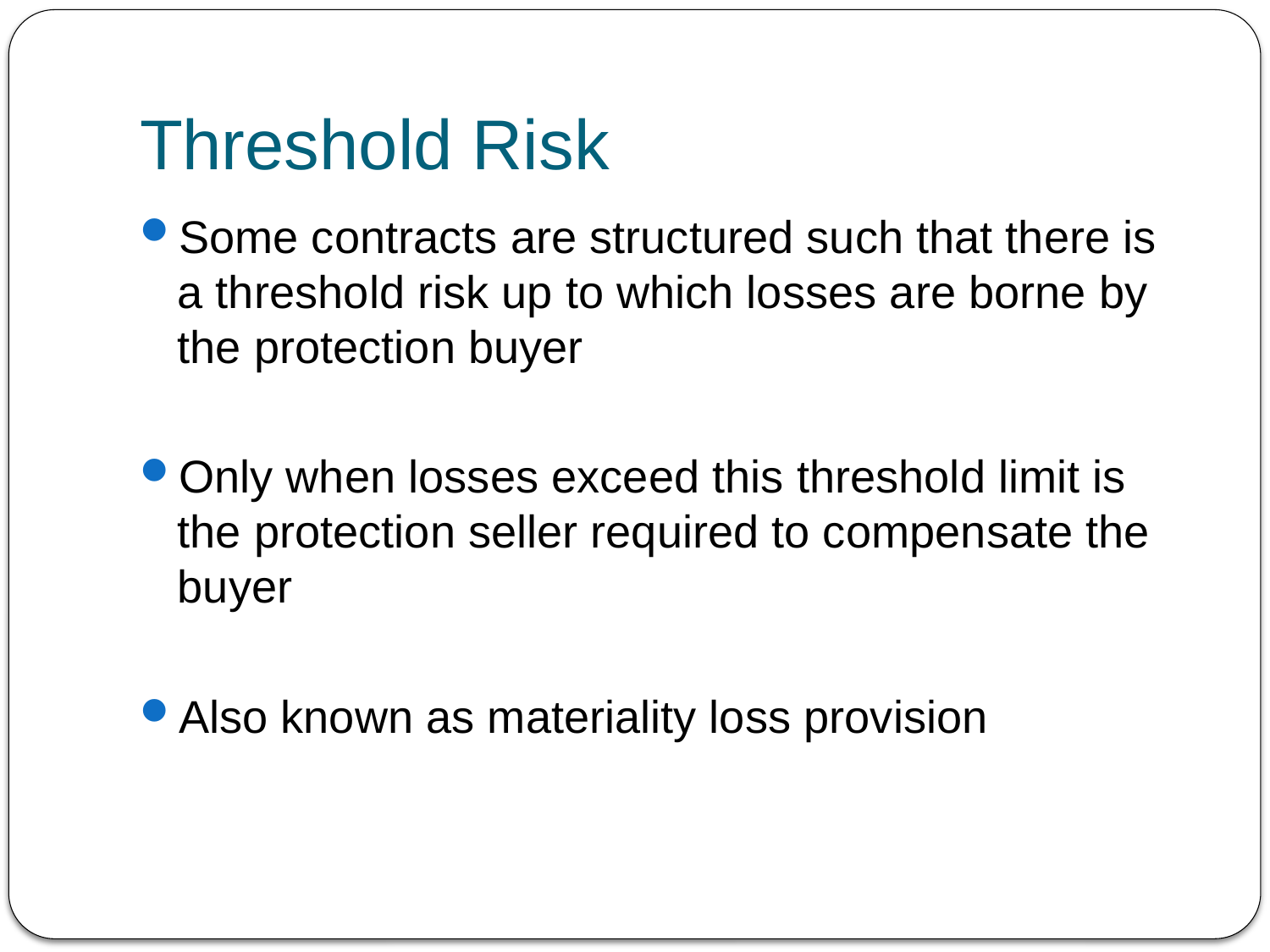

# Threshold Risk
Some contracts are structured such that there is a threshold risk up to which losses are borne by the protection buyer

Only when losses exceed this threshold limit is the protection seller required to compensate the buyer

Also known as materiality loss provision